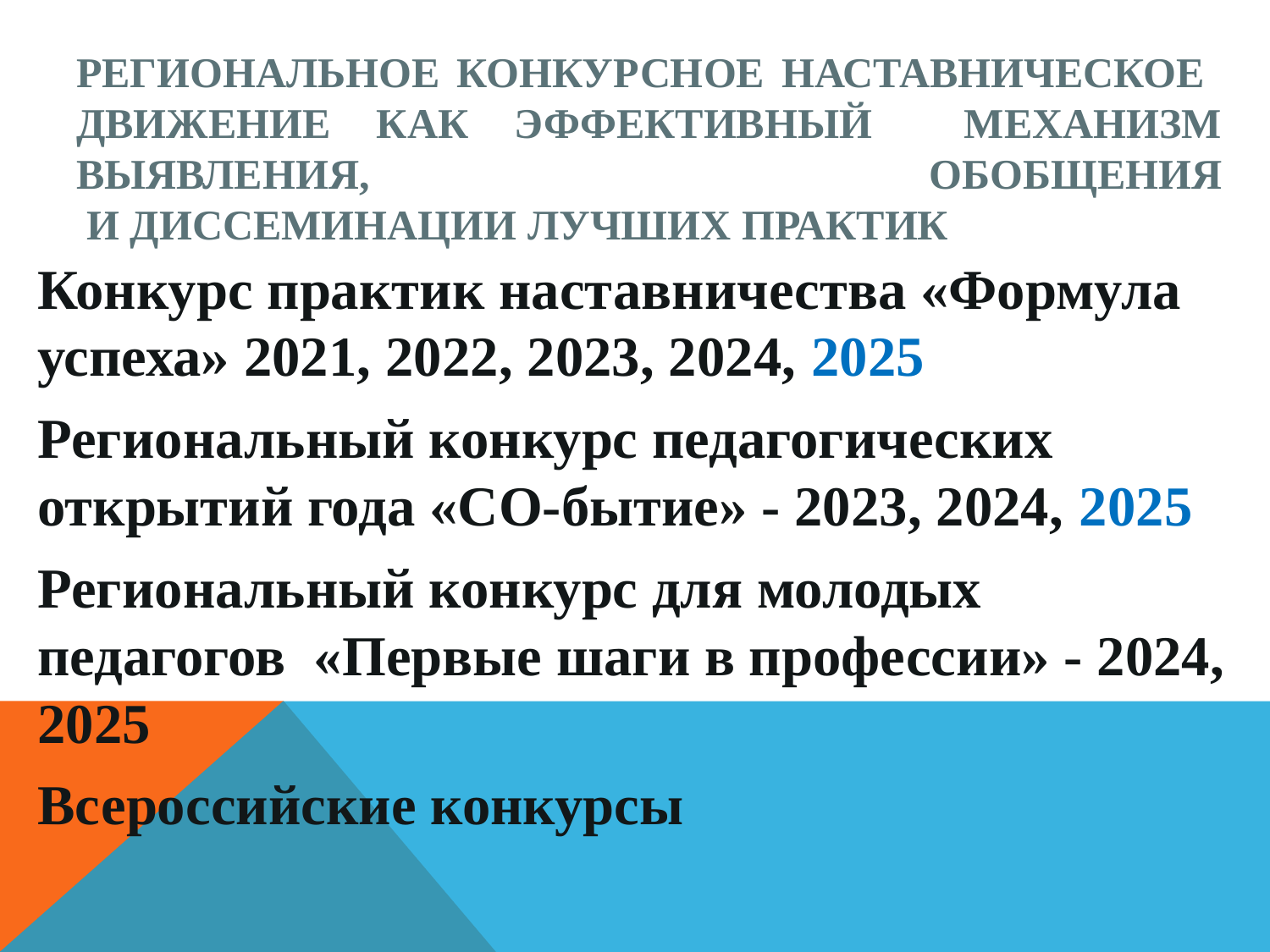

# Региональное конкурсное наставническое  движение как эффективный  механизм выявления, обобщения и диссеминации лучших практик
Конкурс практик наставничества «Формула успеха» 2021, 2022, 2023, 2024, 2025
Региональный конкурс педагогических открытий года «СО-бытие» - 2023, 2024, 2025
Региональный конкурс для молодых педагогов  «Первые шаги в профессии» - 2024, 2025
Всероссийские конкурсы